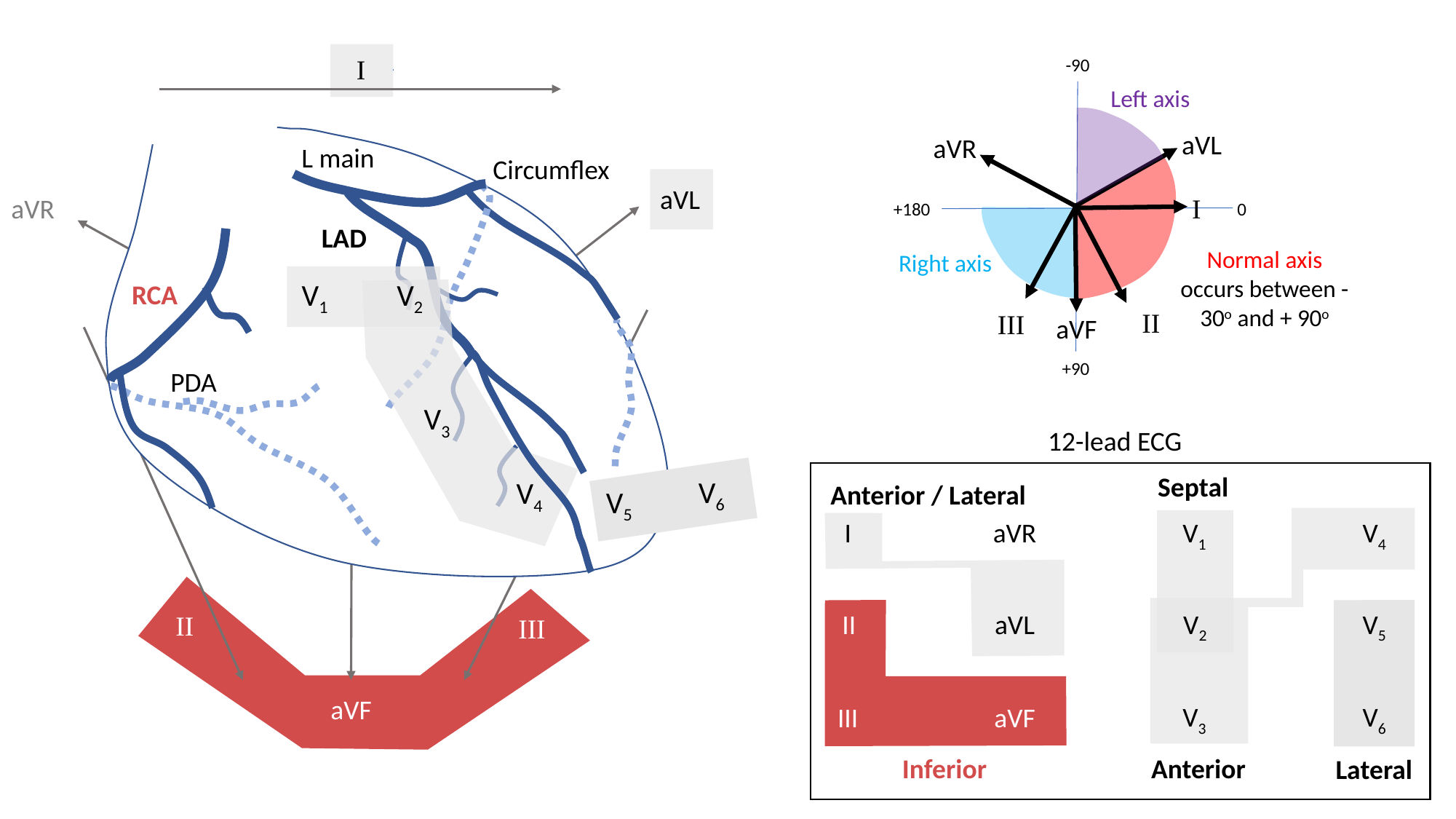

I
-90
Left axis
aVL
aVR
I
II
III
aVF

+180
0
Normal axis occurs between -30o and + 90o
Right axis
+90

L main
Circumflex

aVL
aVR
LAD

V1
V2
RCA

PDA

V3
12-lead ECG

Septal

V6
V4

Anterior / Lateral
V5

I
aVR

V1
V4

II
aVL
V2
V5
II
III
aVF
V3
V6
III
aVF
Inferior
Anterior
Lateral